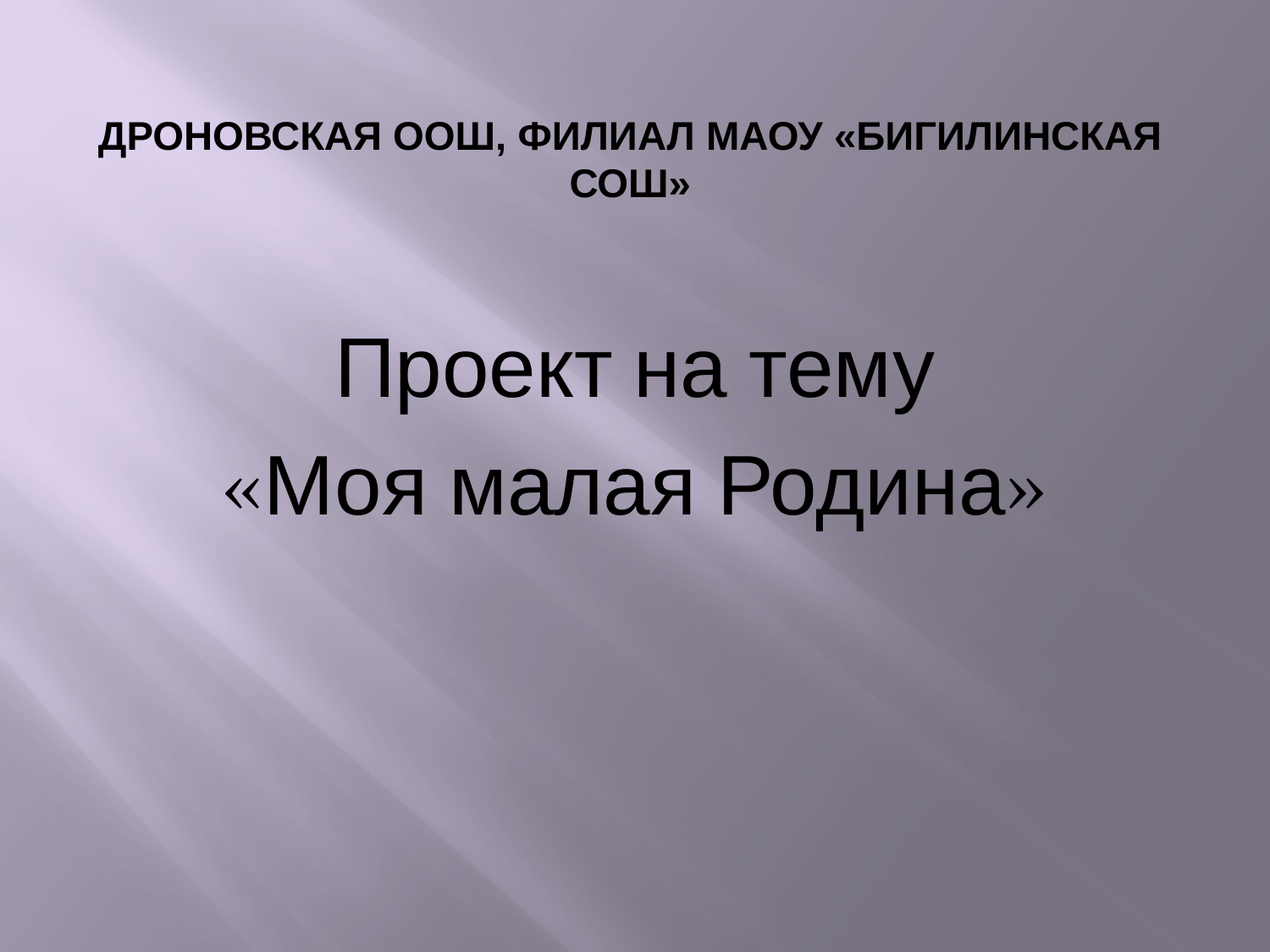

# Дроновская ООШ, филиал МАОУ «Бигилинская СОШ»
Проект на тему
«Моя малая Родина»